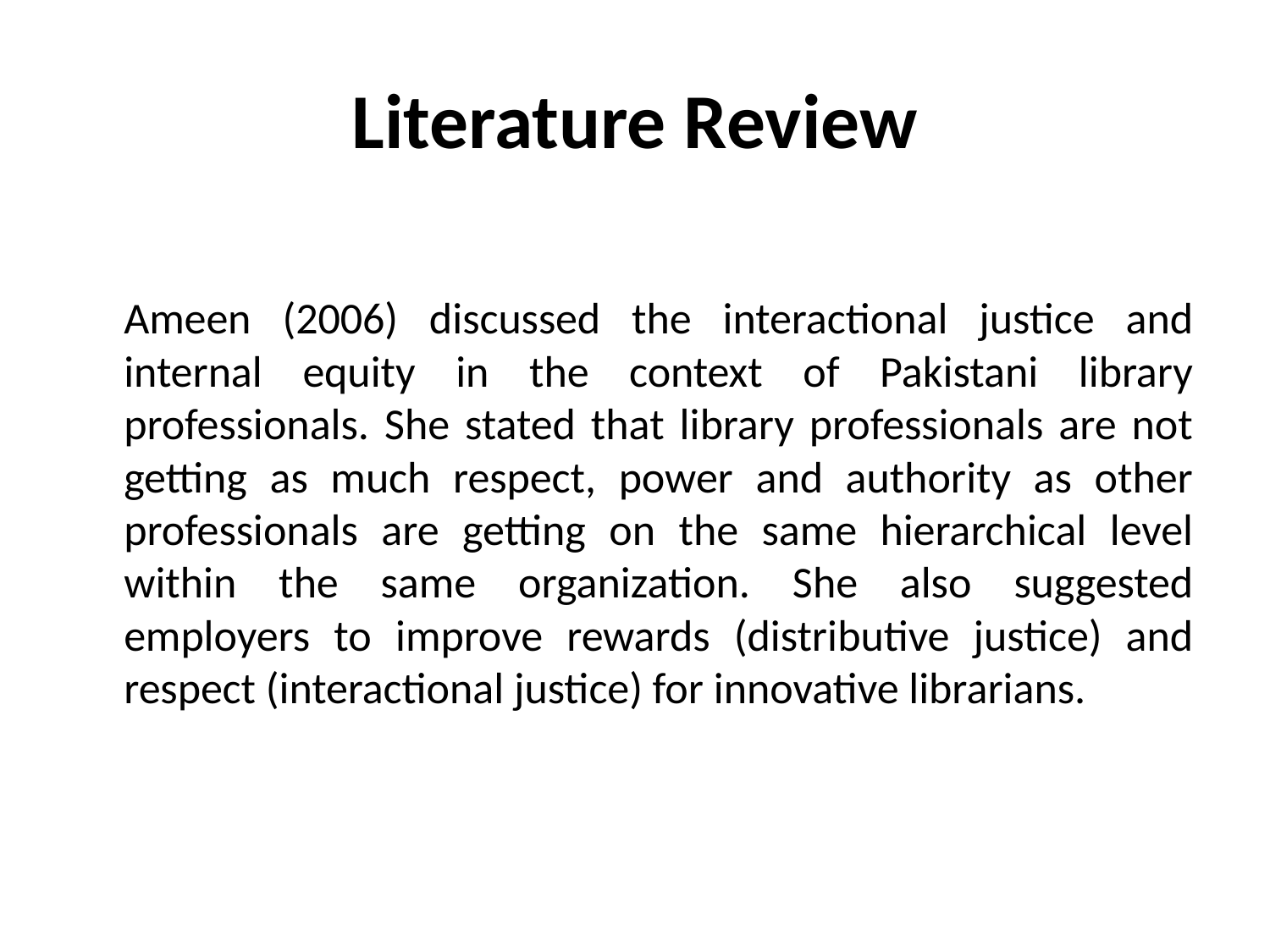

# Literature Review

	Ameen (2006) discussed the interactional justice and internal equity in the context of Pakistani library professionals. She stated that library professionals are not getting as much respect, power and authority as other professionals are getting on the same hierarchical level within the same organization. She also suggested employers to improve rewards (distributive justice) and respect (interactional justice) for innovative librarians.